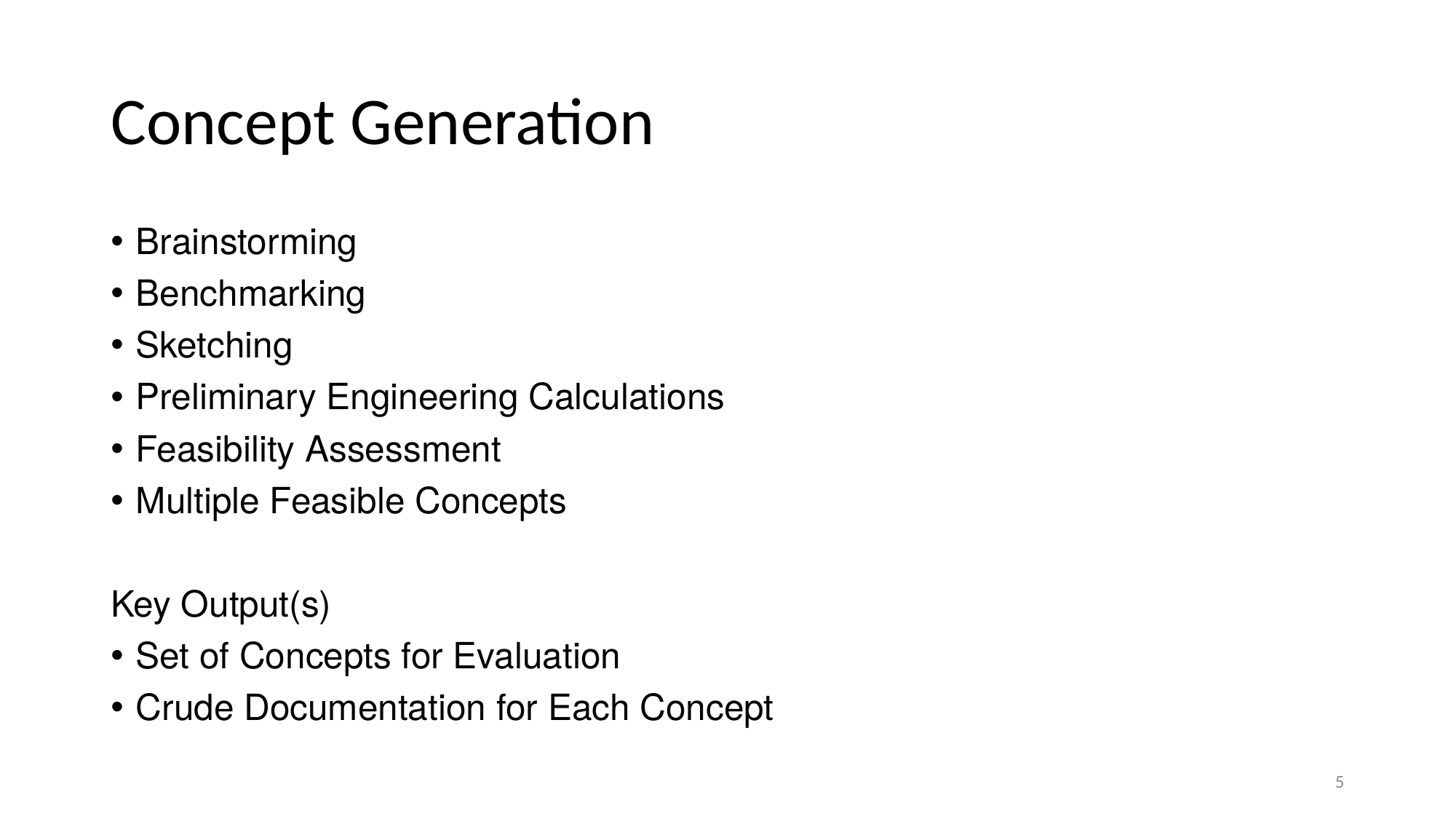

# Concept Generation
Brainstorming
Benchmarking
Sketching
Preliminary Engineering Calculations
Feasibility Assessment
Multiple Feasible Concepts

Key Output(s)
Set of Concepts for Evaluation
Crude Documentation for Each Concept

5